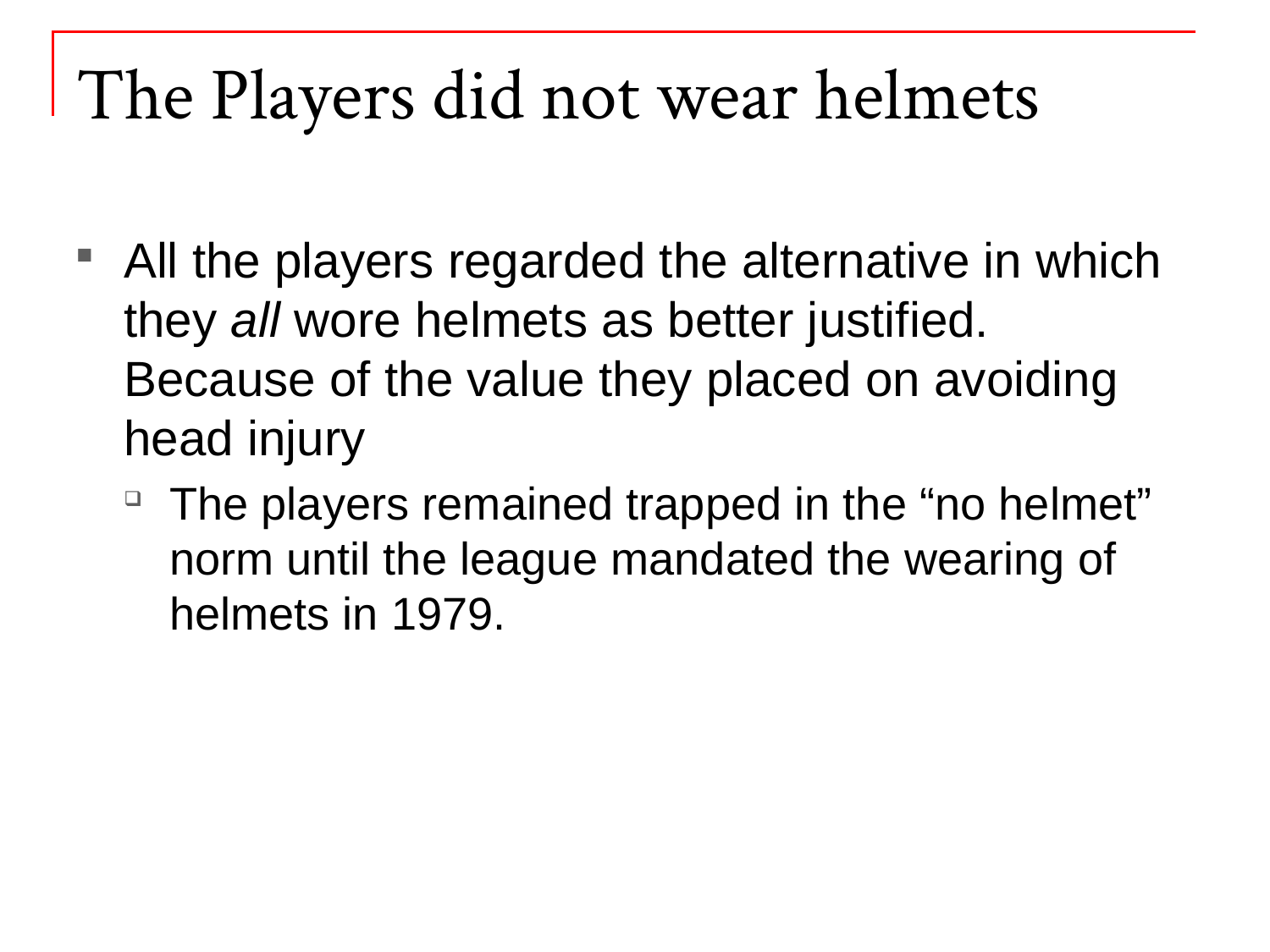

# The Players did not wear helmets
All the players regarded the alternative in which they all wore helmets as better justified. Because of the value they placed on avoiding head injury
The players remained trapped in the “no helmet” norm until the league mandated the wearing of helmets in 1979.